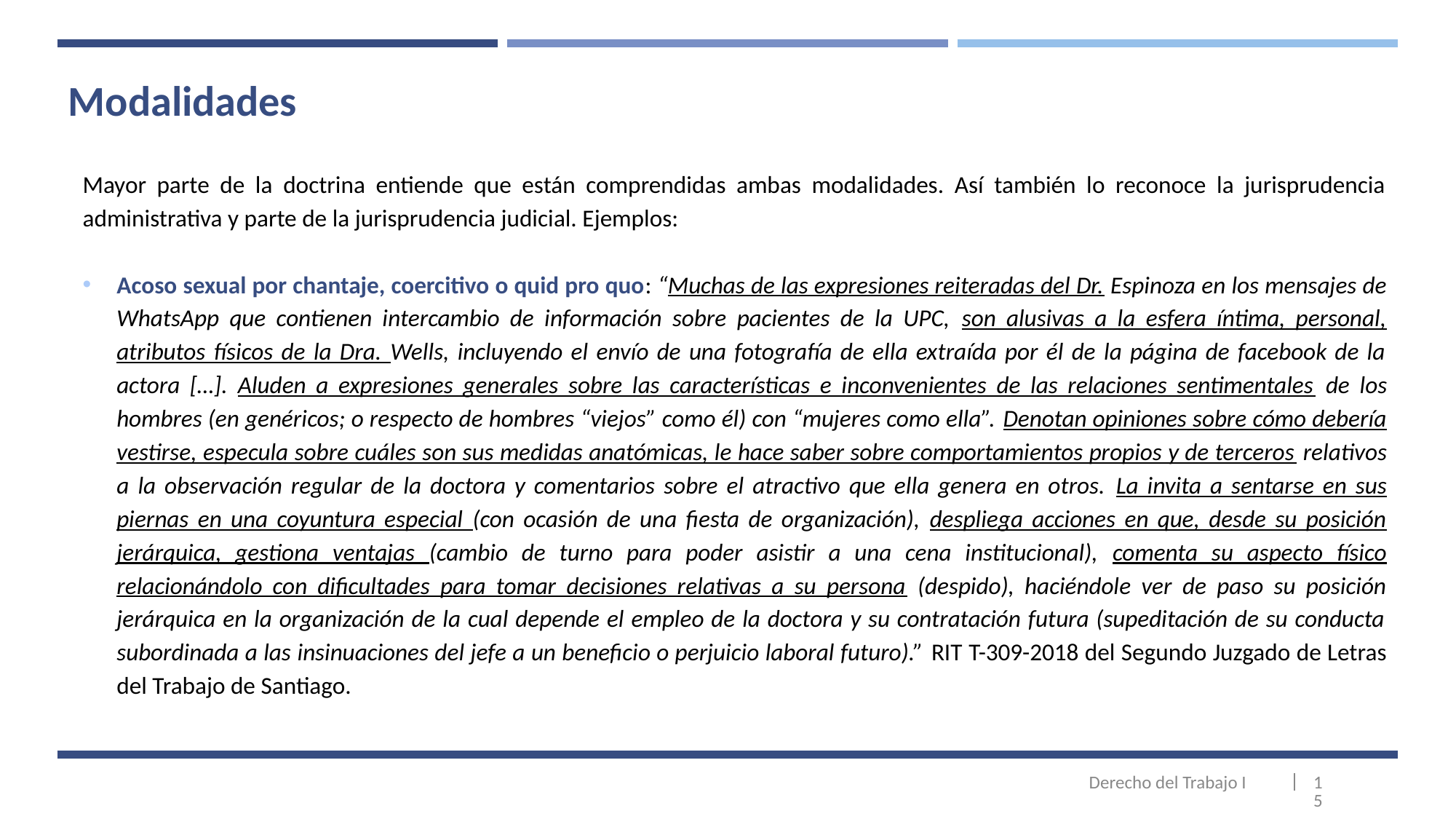

# Modalidades
Mayor parte de la doctrina entiende que están comprendidas ambas modalidades. Así también lo reconoce la jurisprudencia administrativa y parte de la jurisprudencia judicial. Ejemplos:

Acoso sexual por chantaje, coercitivo o quid pro quo: “Muchas de las expresiones reiteradas del Dr. Espinoza en los mensajes de WhatsApp que contienen intercambio de información sobre pacientes de la UPC, son alusivas a la esfera íntima, personal, atributos físicos de la Dra. Wells, incluyendo el envío de una fotografía de ella extraída por él de la página de facebook de la actora […]. Aluden a expresiones generales sobre las características e inconvenientes de las relaciones sentimentales de los hombres (en genéricos; o respecto de hombres “viejos” como él) con “mujeres como ella”. Denotan opiniones sobre cómo debería vestirse, especula sobre cuáles son sus medidas anatómicas, le hace saber sobre comportamientos propios y de terceros relativos a la observación regular de la doctora y comentarios sobre el atractivo que ella genera en otros. La invita a sentarse en sus piernas en una coyuntura especial (con ocasión de una fiesta de organización), despliega acciones en que, desde su posición jerárquica, gestiona ventajas (cambio de turno para poder asistir a una cena institucional), comenta su aspecto físico relacionándolo con dificultades para tomar decisiones relativas a su persona (despido), haciéndole ver de paso su posición jerárquica en la organización de la cual depende el empleo de la doctora y su contratación futura (supeditación de su conducta subordinada a las insinuaciones del jefe a un beneficio o perjuicio laboral futuro).” RIT T-309-2018 del Segundo Juzgado de Letras del Trabajo de Santiago.

15
Derecho del Trabajo I